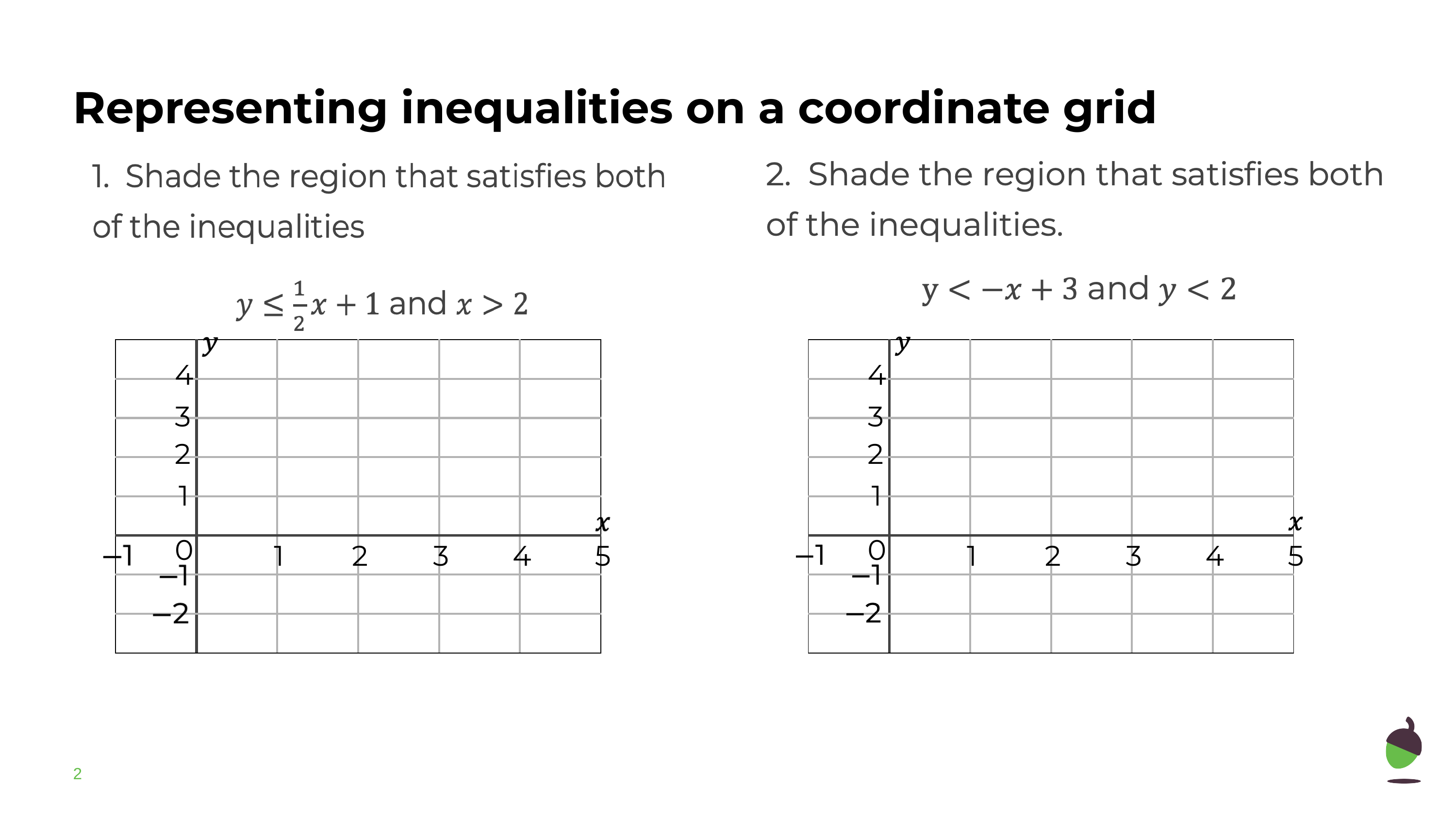

# Representing inequalities on a coordinate grid

|  |  |  |  |  |  |
| --- | --- | --- | --- | --- | --- |
|  |  |  |  |  |  |
|  |  |  |  |  |  |
|  |  |  |  |  |  |
|  |  |  |  |  |  |
|  |  |  |  |  |  |
|  |  |  |  |  |  |
|  |  |  |  |  |  |
|  |  |  |  |  |  |
| --- | --- | --- | --- | --- | --- |
|  |  |  |  |  |  |
|  |  |  |  |  |  |
|  |  |  |  |  |  |
|  |  |  |  |  |  |
|  |  |  |  |  |  |
|  |  |  |  |  |  |
|  |  |  |  |  |  |
4
4
3
3
2
2
1
1

0
0

1
2
3
4
5

1
2
3
4
5

2